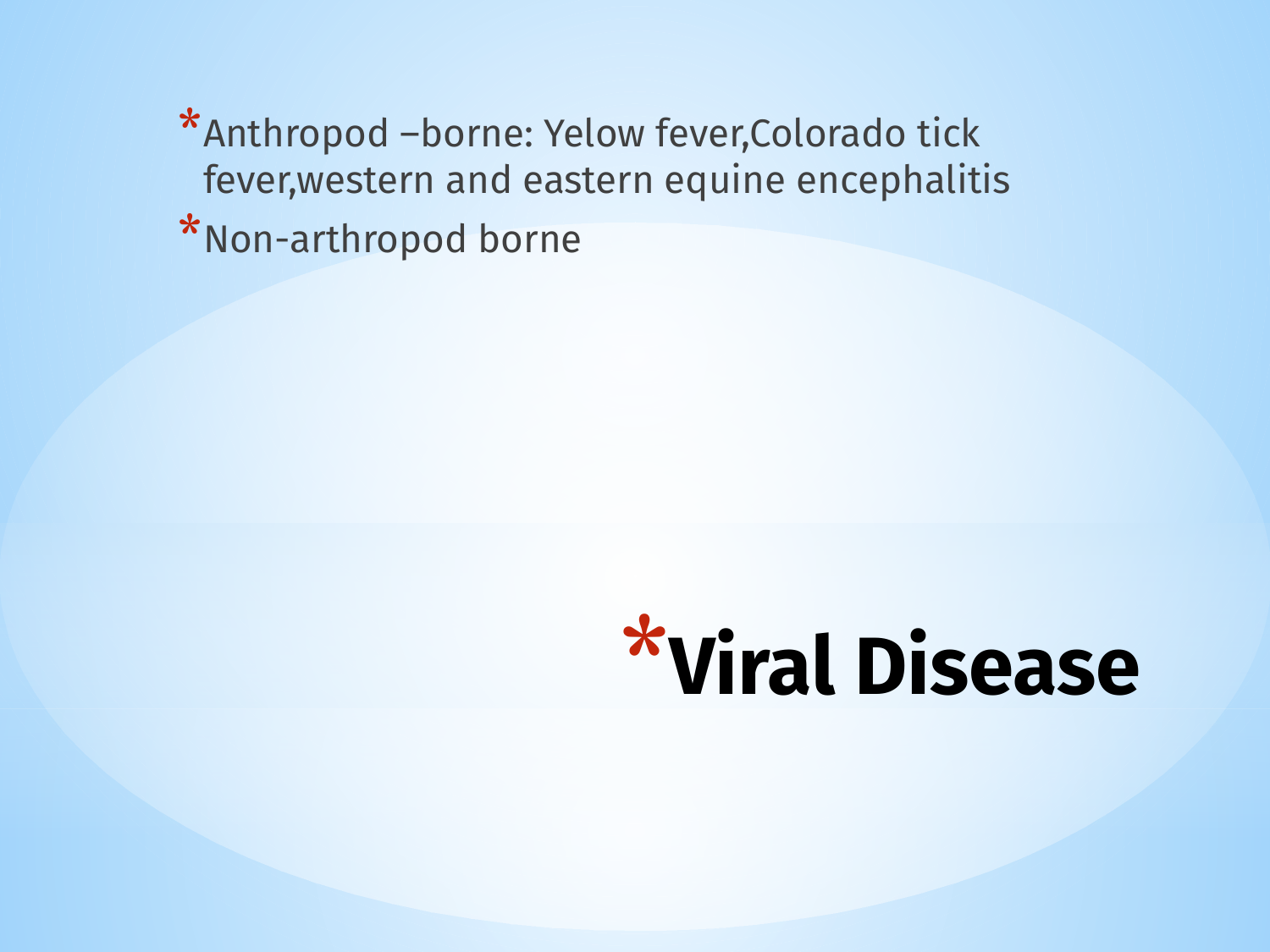

Anthropod –borne: Yelow fever,Colorado tick fever,western and eastern equine encephalitis
Non-arthropod borne
# Viral Disease